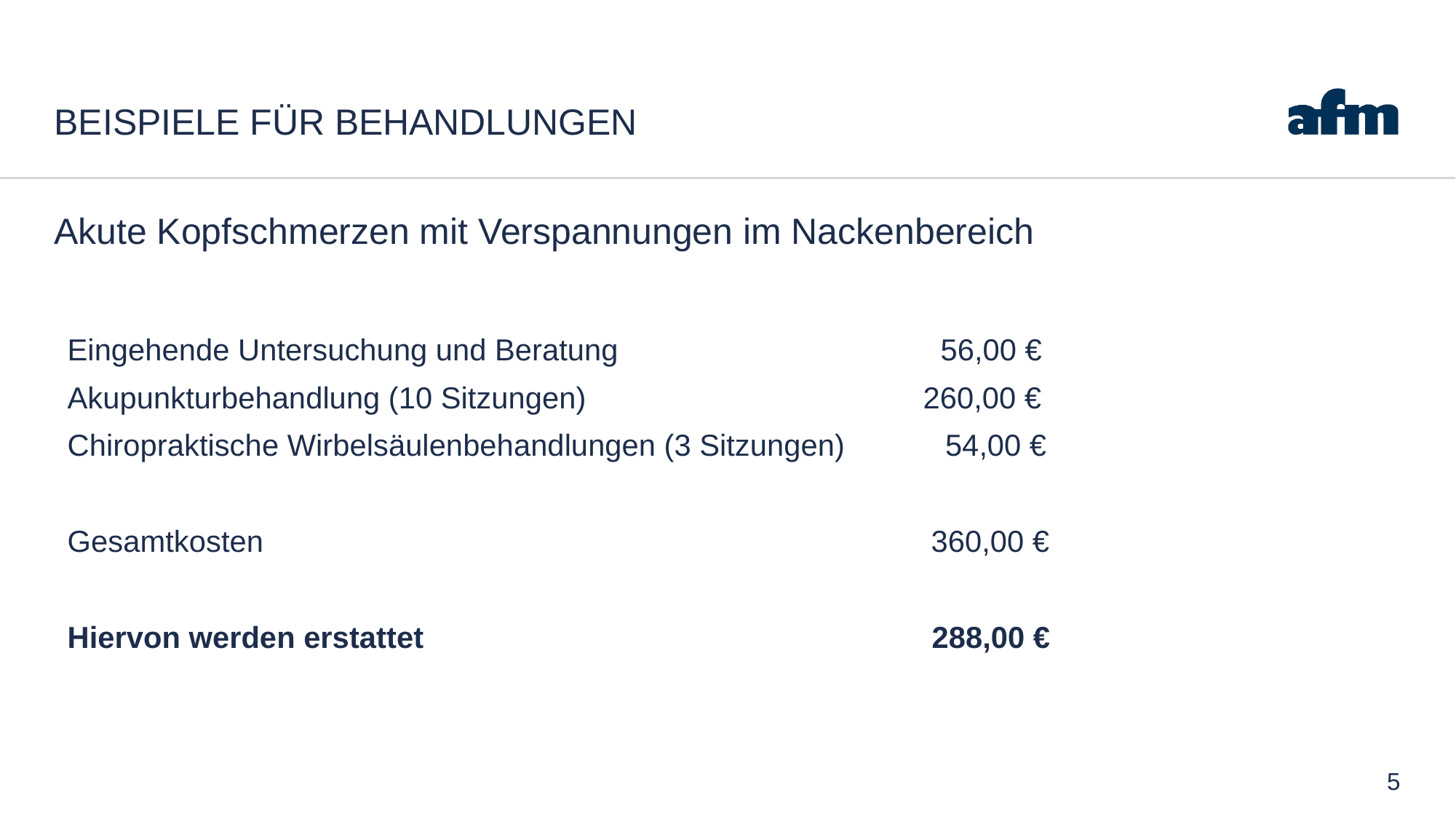

# Beispiele Für Behandlungen
Akute Kopfschmerzen mit Verspannungen im Nackenbereich
Eingehende Untersuchung und Beratung			56,00 €
Akupunkturbehandlung (10 Sitzungen)	         	                        260,00 €
Chiropraktische Wirbelsäulenbehandlungen (3 Sitzungen)            54,00 €

Gesamtkosten				                                      360,00 €

Hiervon werden erstattet				            288,00 €

5